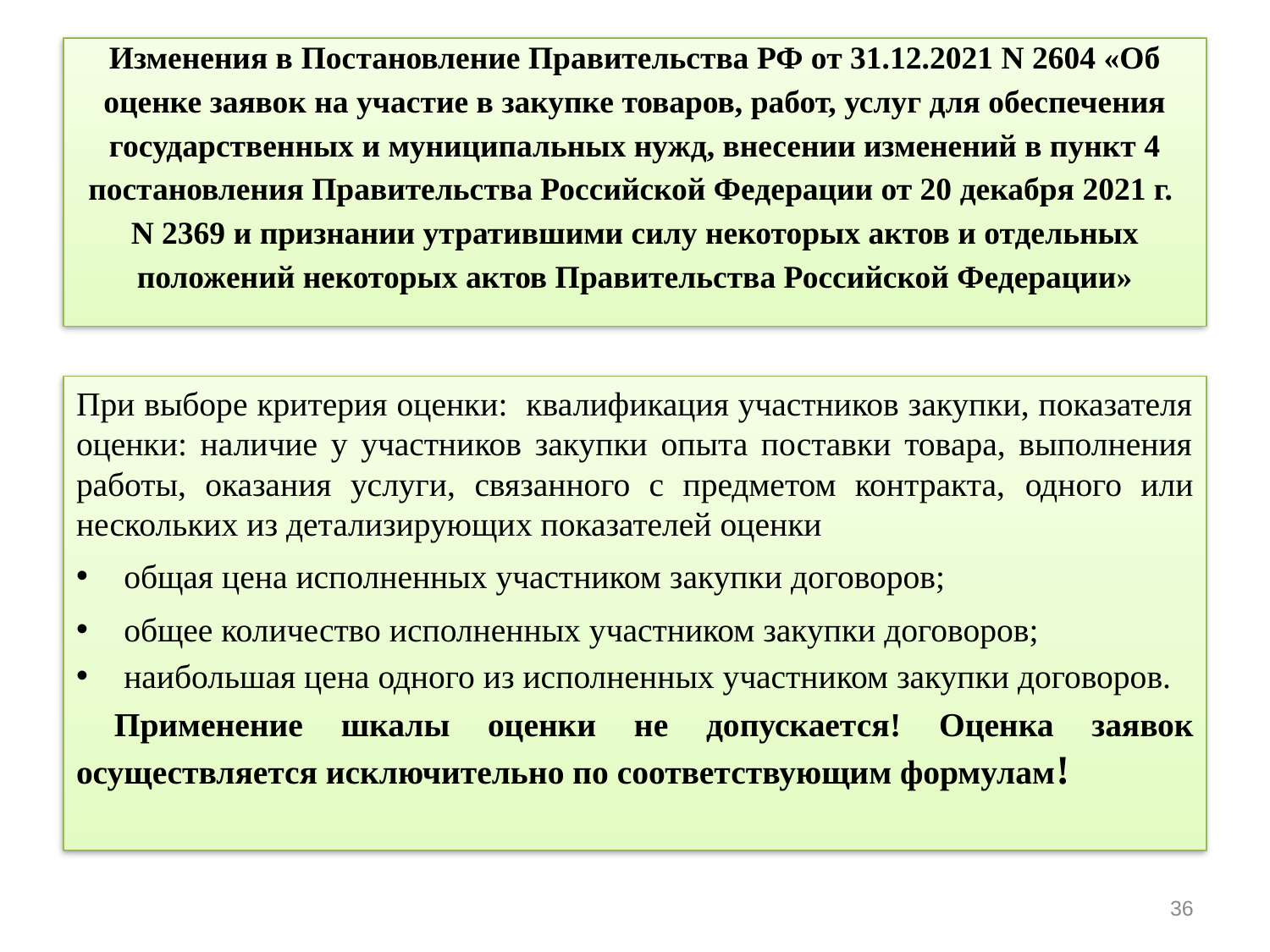

# Изменения в Постановление Правительства РФ от 31.12.2021 N 2604 «Об оценке заявок на участие в закупке товаров, работ, услуг для обеспечения государственных и муниципальных нужд, внесении изменений в пункт 4 постановления Правительства Российской Федерации от 20 декабря 2021 г.  N 2369 и признании утратившими силу некоторых актов и отдельных положений некоторых актов Правительства Российской Федерации»
При выборе критерия оценки:  квалификация участников закупки, показателя оценки: наличие у участников закупки опыта поставки товара, выполнения работы, оказания услуги, связанного с предметом контракта, одного или нескольких из детализирующих показателей оценки
общая цена исполненных участником закупки договоров;
общее количество исполненных участником закупки договоров;
наибольшая цена одного из исполненных участником закупки договоров.
 Применение шкалы оценки не допускается! Оценка заявок осуществляется исключительно по соответствующим формулам!

36